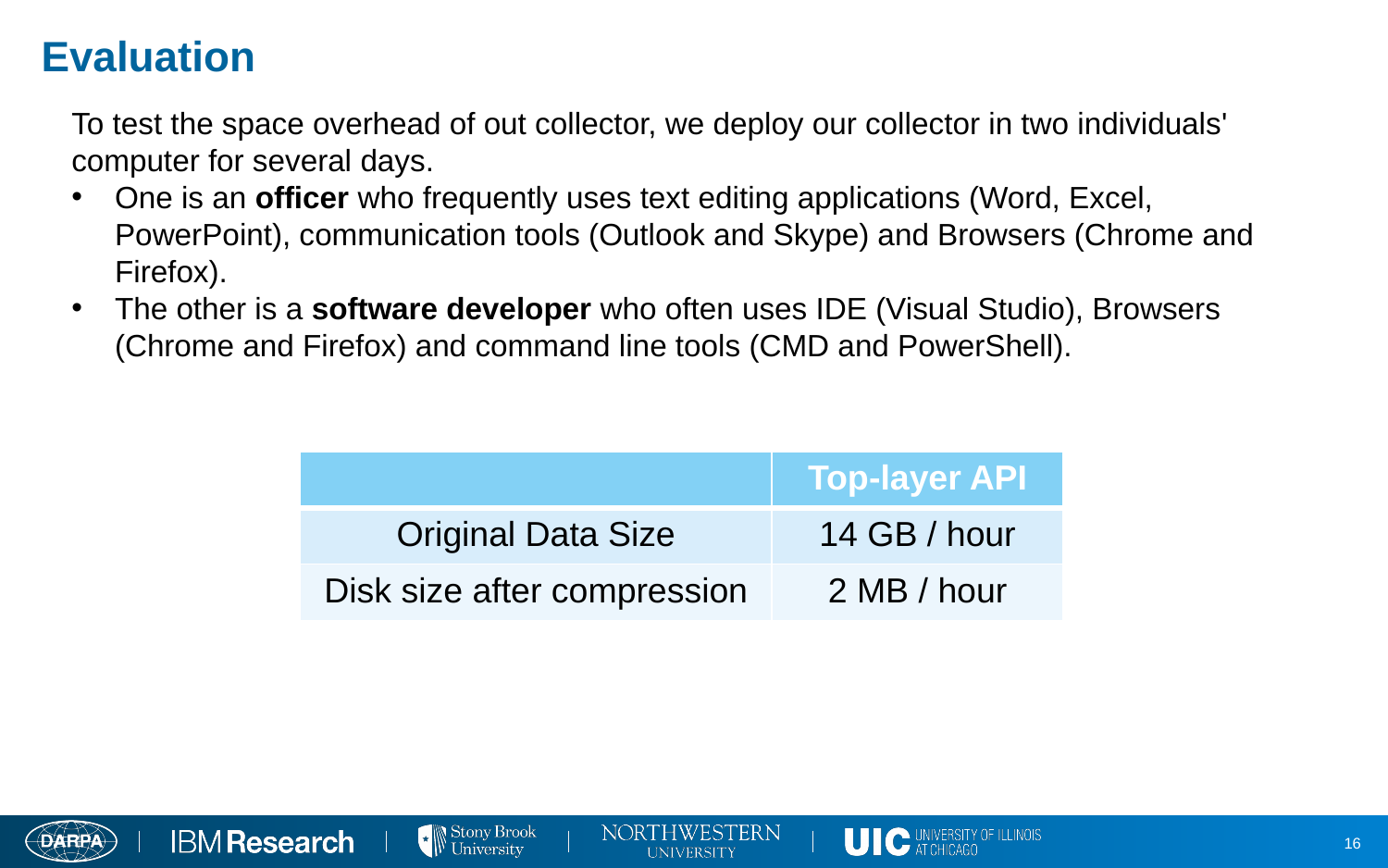

Evaluation
To test the space overhead of out collector, we deploy our collector in two individuals' computer for several days.
One is an officer who frequently uses text editing applications (Word, Excel, PowerPoint), communication tools (Outlook and Skype) and Browsers (Chrome and Firefox).
The other is a software developer who often uses IDE (Visual Studio), Browsers (Chrome and Firefox) and command line tools (CMD and PowerShell).

|  | Top-layer API |
| --- | --- |
| Original Data Size | 14 GB / hour |
| Disk size after compression | 2 MB / hour |